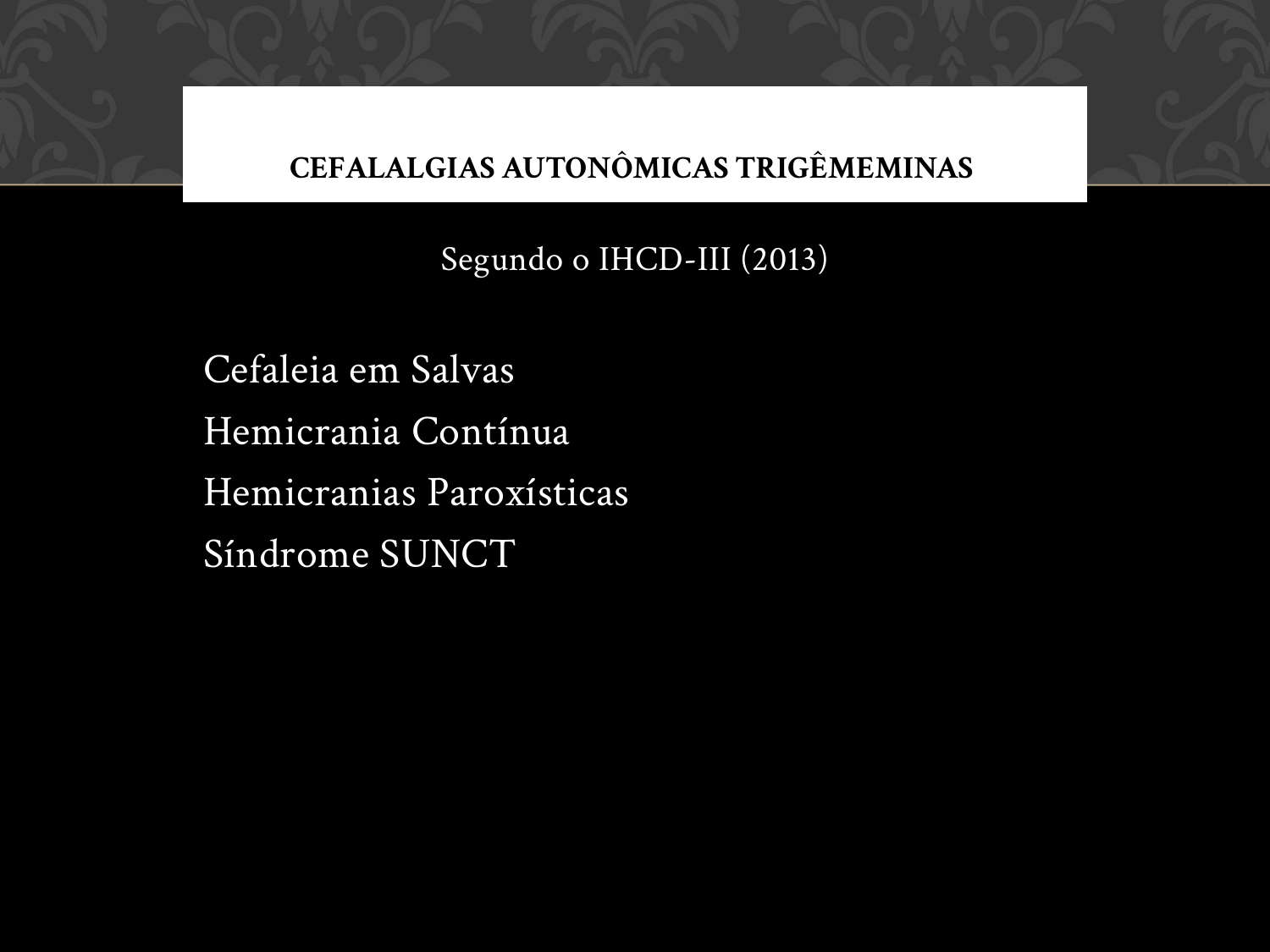

# Cefalalgias autonÔmicas trigêmeMINas
Segundo o IHCD-III (2013)

	Cefaleia em Salvas
	Hemicrania Contínua
	Hemicranias Paroxísticas
	Síndrome SUNCT